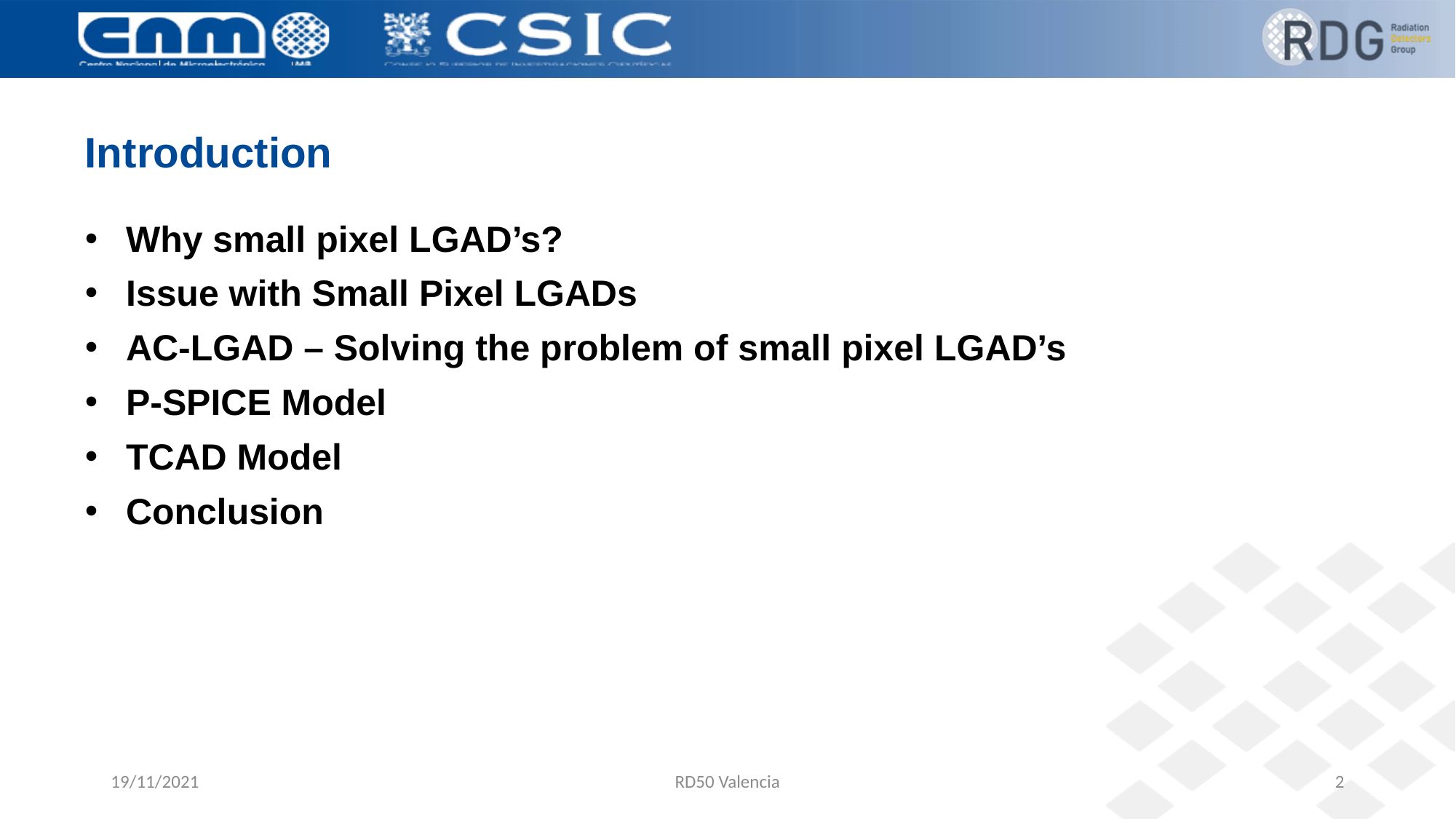

# Introduction
Why small pixel LGAD’s?
Issue with Small Pixel LGADs
AC-LGAD – Solving the problem of small pixel LGAD’s
P-SPICE Model
TCAD Model
Conclusion
19/11/2021
RD50 Valencia
2